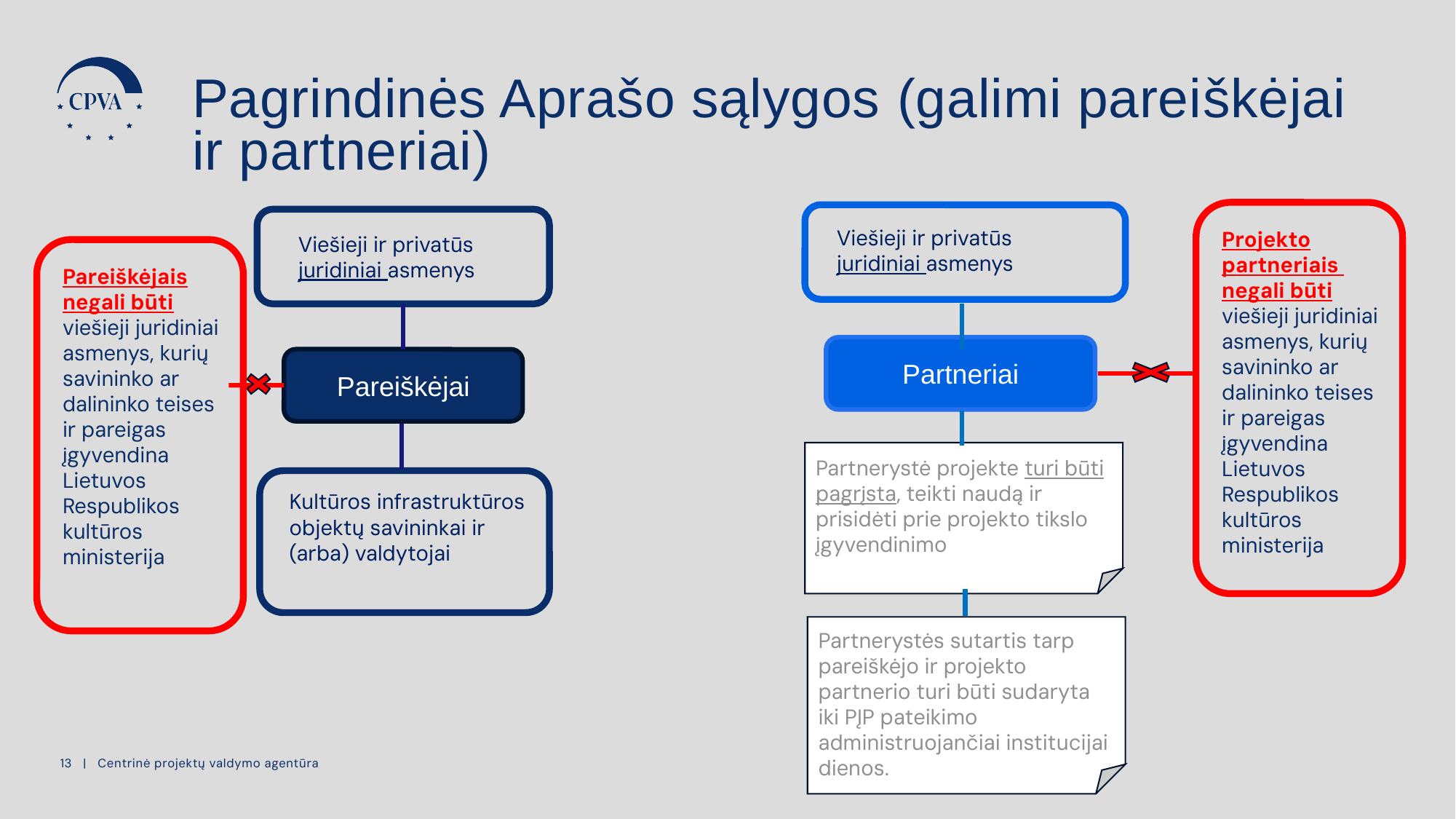

Pagrindinės Aprašo sąlygos (galimi pareiškėjai ir partneriai)

Projekto partneriais  negali būti viešieji juridiniai asmenys, kurių savininko ar dalininko teises ir pareigas įgyvendina Lietuvos Respublikos kultūros ministerija

Viešieji ir privatūs juridiniai asmenys

Viešieji ir privatūs juridiniai asmenys

Pareiškėjais negali būti viešieji juridiniai asmenys, kurių savininko ar dalininko teises ir pareigas įgyvendina Lietuvos Respublikos kultūros ministerija
Partneriai
Pareiškėjai

Partnerystė projekte turi būti pagrįsta, teikti naudą ir prisidėti prie projekto tikslo įgyvendinimo

Kultūros infrastruktūros objektų savininkai ir (arba) valdytojai

Partnerystės sutartis tarp pareiškėjo ir projekto partnerio turi būti sudaryta iki PĮP pateikimo administruojančiai institucijai dienos.
13   |   Centrinė projektų valdymo agentūra